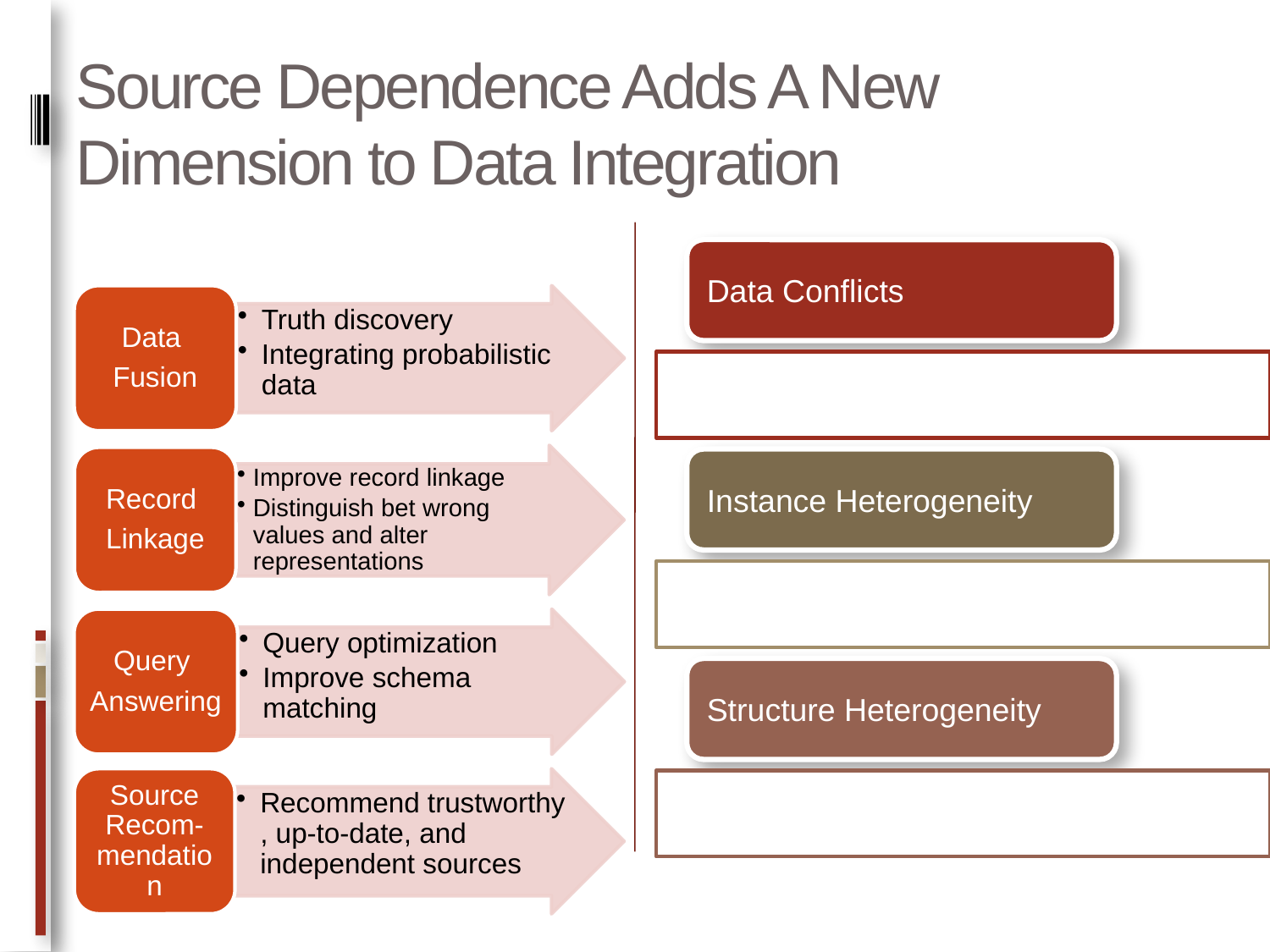

Source Dependence Adds A New Dimension to Data Integration

Data Conflicts
Instance Heterogeneity
Structure Heterogeneity
Truth discovery
Integrating probabilistic data
Data
Fusion
Improve record linkage
Distinguish bet wrong values and alter representations
Record
Linkage
Query optimization
Improve schema matching
Query
Answering
Recommend trustworthy , up-to-date, and independent sources
Source Recom-mendation